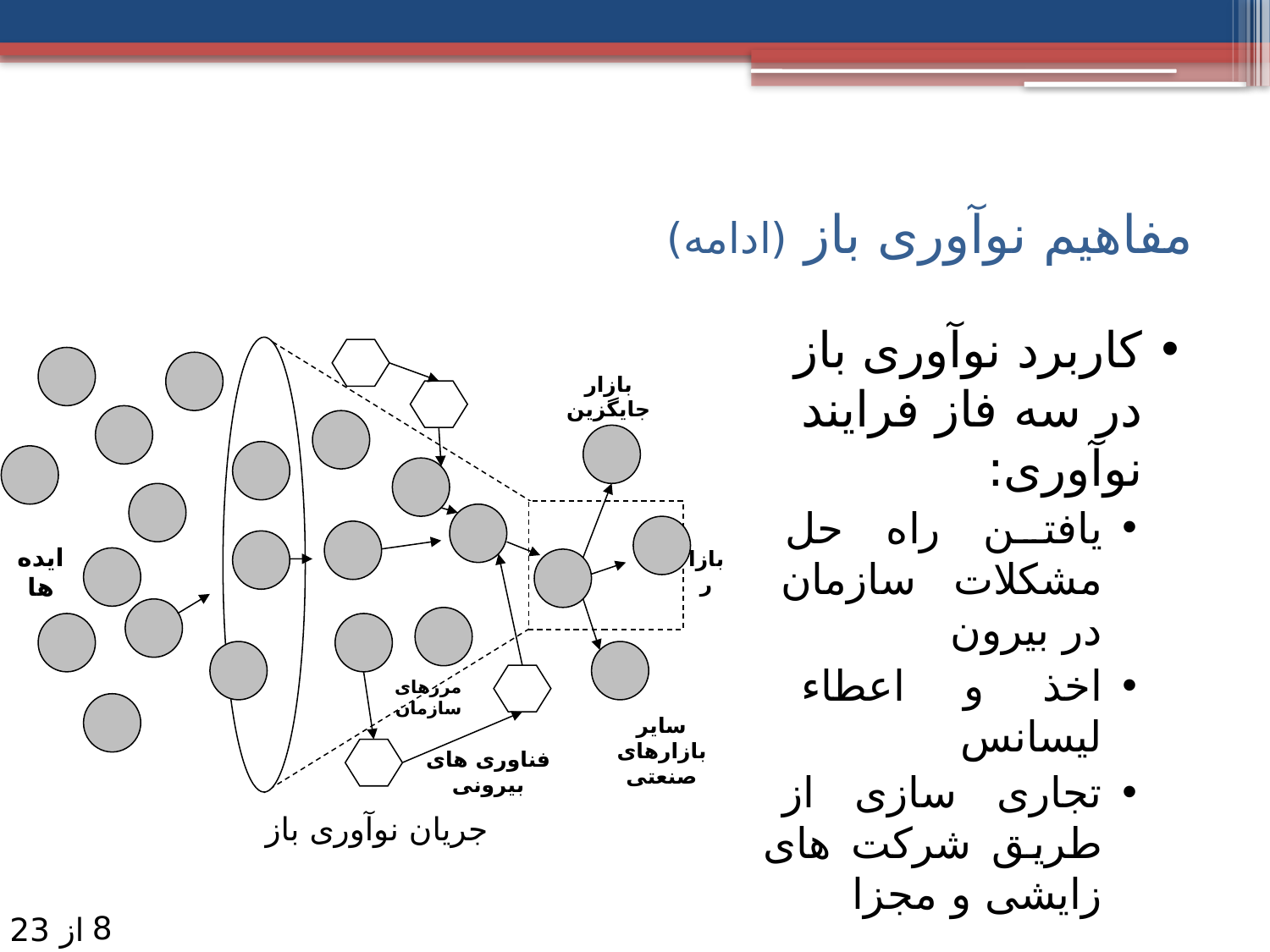

# مفاهیم نوآوری باز (ادامه)
کاربرد نوآوری باز در سه فاز فرایند نوآوری:
یافتن راه حل مشکلات سازمان در بیرون
اخذ و اعطاء لیسانس
تجاری سازی از طریق شرکت های زایشی و مجزا

بازار جایگزین

ایده ها
بازار

مرزهای سازمان

سایر بازارهای صنعتی

فناوری های بیرونی
جریان نوآوری باز
8
از 23